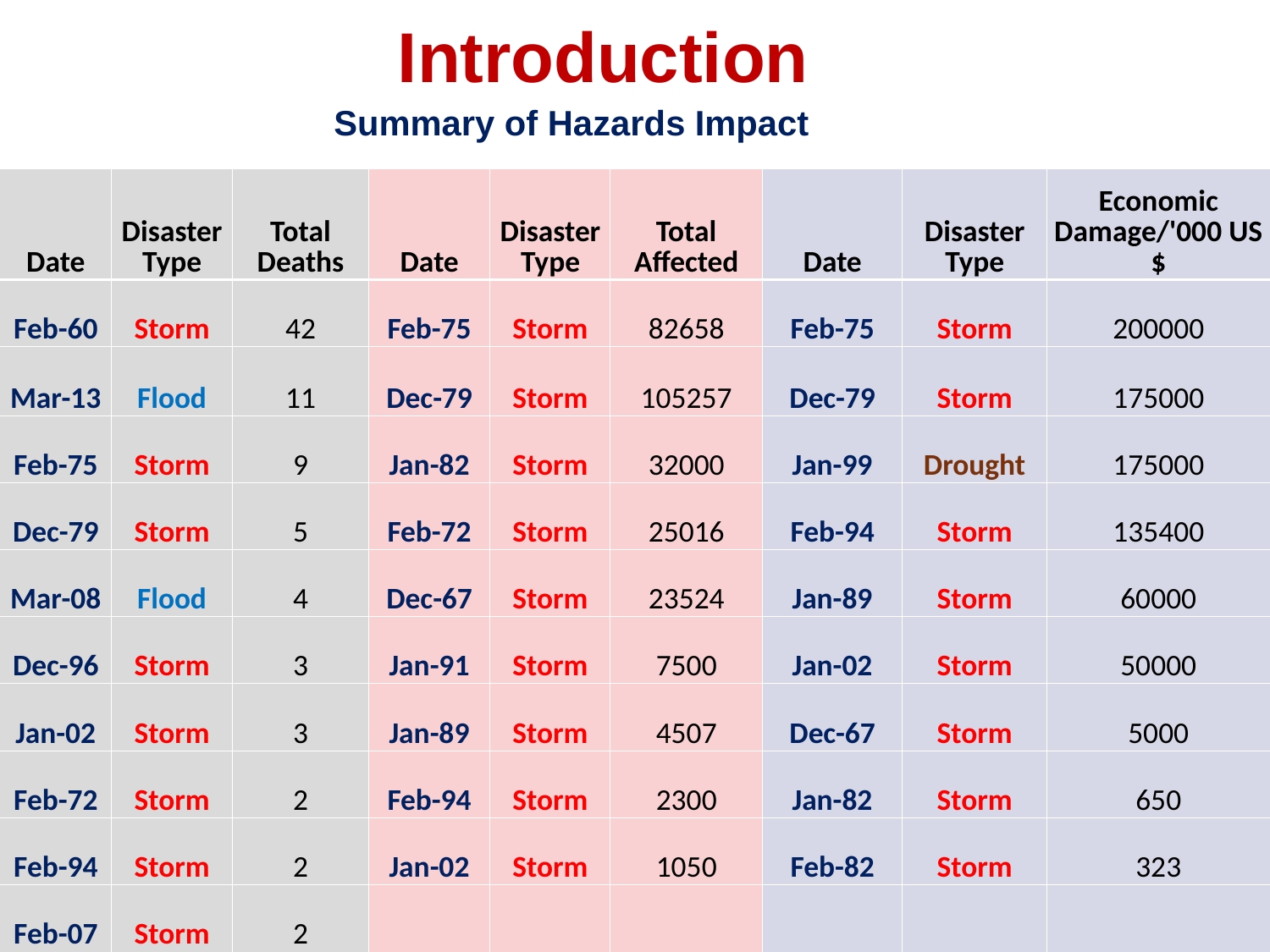

Introduction
# Summary of Hazards Impact
| Date | Disaster Type | Total Deaths | Date | Disaster Type | Total Affected | Date | Disaster Type | Economic Damage/'000 US $ |
| --- | --- | --- | --- | --- | --- | --- | --- | --- |
| Feb-60 | Storm | 42 | Feb-75 | Storm | 82658 | Feb-75 | Storm | 200000 |
| Mar-13 | Flood | 11 | Dec-79 | Storm | 105257 | Dec-79 | Storm | 175000 |
| Feb-75 | Storm | 9 | Jan-82 | Storm | 32000 | Jan-99 | Drought | 175000 |
| Dec-79 | Storm | 5 | Feb-72 | Storm | 25016 | Feb-94 | Storm | 135400 |
| Mar-08 | Flood | 4 | Dec-67 | Storm | 23524 | Jan-89 | Storm | 60000 |
| Dec-96 | Storm | 3 | Jan-91 | Storm | 7500 | Jan-02 | Storm | 50000 |
| Jan-02 | Storm | 3 | Jan-89 | Storm | 4507 | Dec-67 | Storm | 5000 |
| Feb-72 | Storm | 2 | Feb-94 | Storm | 2300 | Jan-82 | Storm | 650 |
| Feb-94 | Storm | 2 | Jan-02 | Storm | 1050 | Feb-82 | Storm | 323 |
| Feb-07 | Storm | 2 |  |  |  |  |  |  |